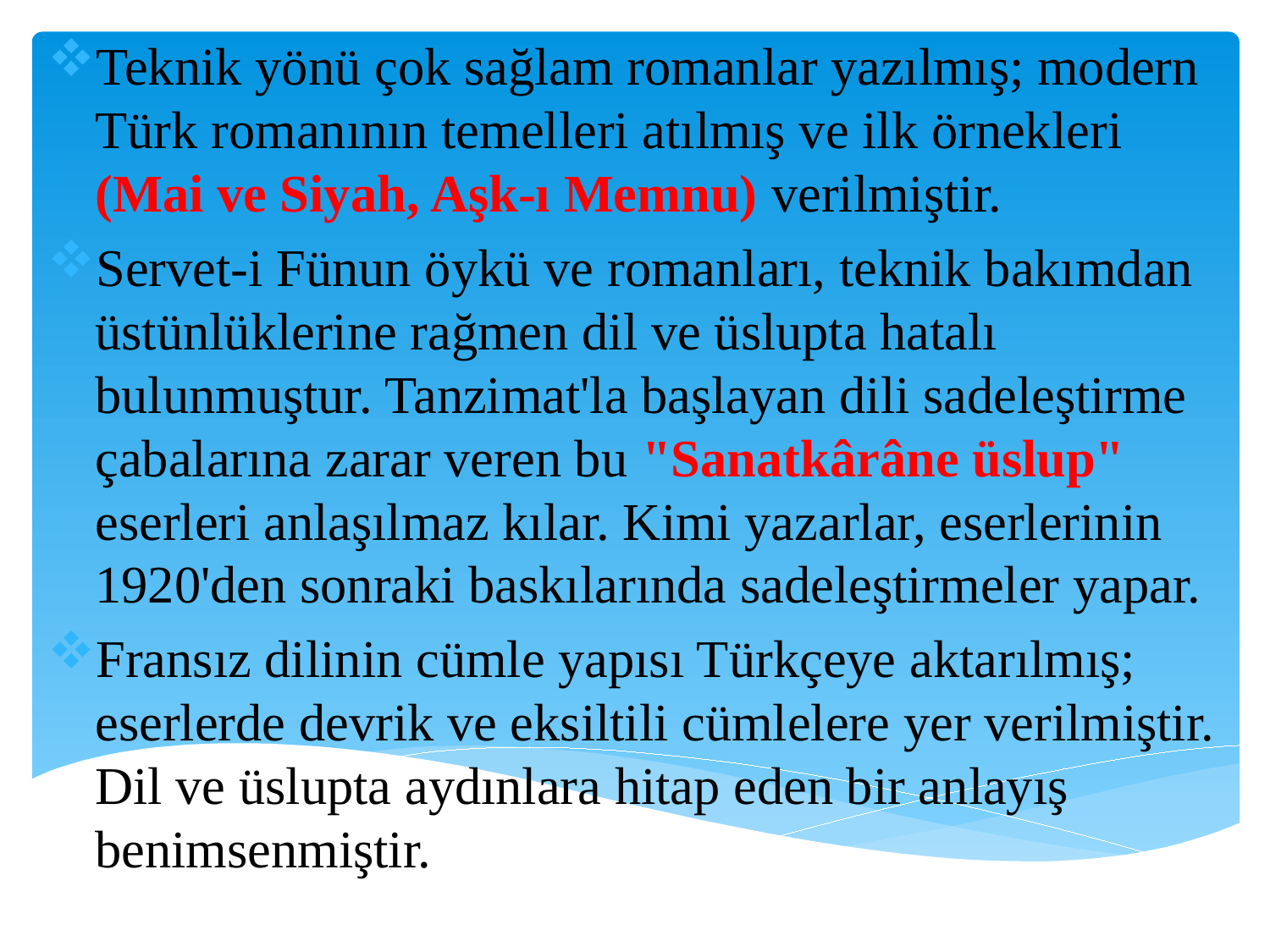

Teknik yönü çok sağlam romanlar yazılmış; modern Türk romanının temelleri atılmış ve ilk örnekleri (Mai ve Siyah, Aşk-ı Memnu) verilmiştir.
Servet-i Fünun öykü ve romanları, teknik bakımdan üstünlüklerine rağmen dil ve üslupta hatalı bulunmuştur. Tanzimat'la başlayan dili sadeleştirme çabalarına zarar veren bu "Sanatkârâne üslup" eserleri anlaşılmaz kılar. Kimi yazarlar, eserlerinin 1920'den sonraki baskılarında sadeleştirmeler yapar.
Fransız dilinin cümle yapısı Türkçeye aktarılmış; eserlerde devrik ve eksiltili cümlelere yer verilmiştir. Dil ve üslupta aydınlara hitap eden bir anlayış benimsenmiştir.